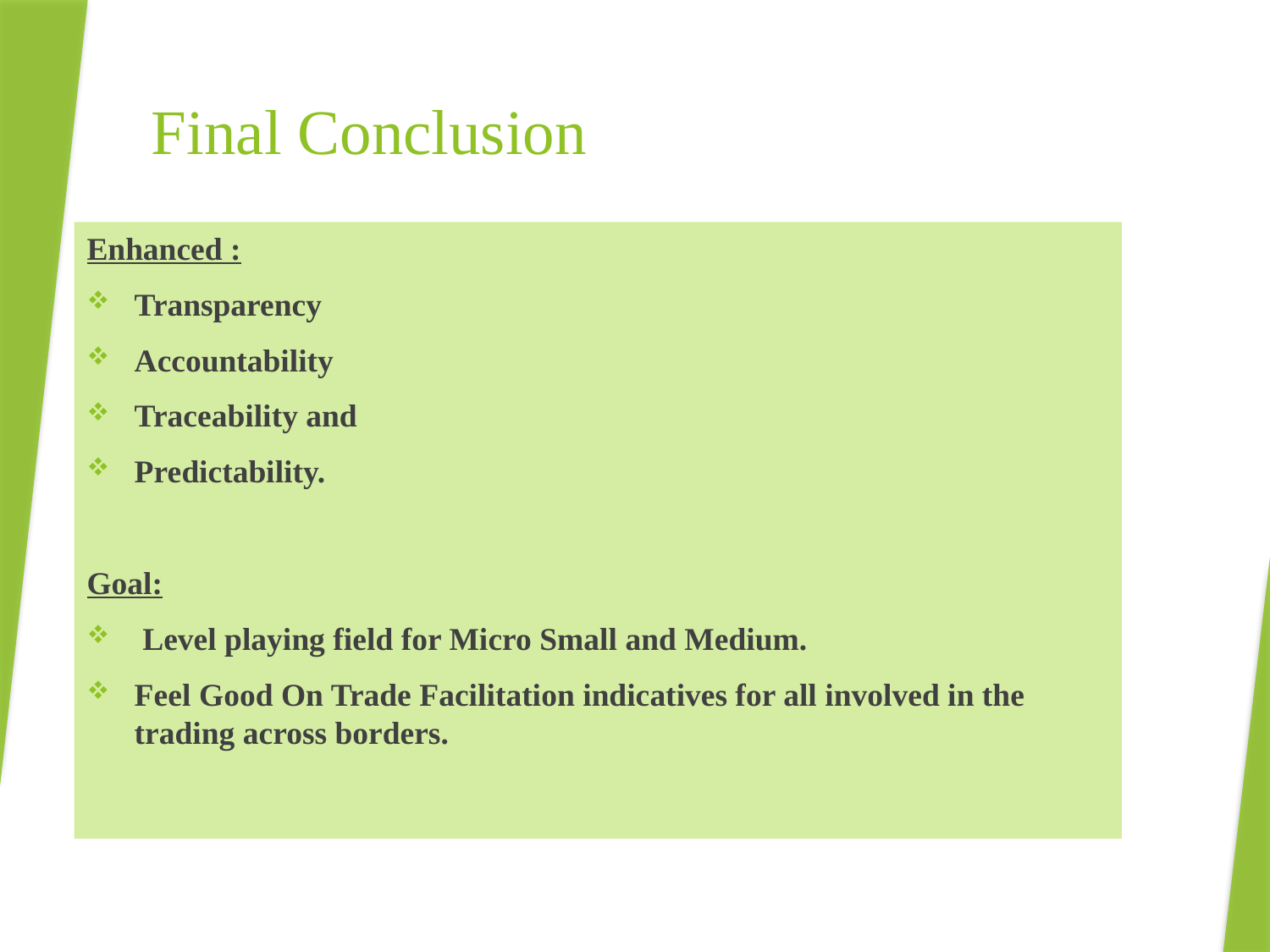

# Final Conclusion
Enhanced :
Transparency
Accountability
Traceability and
Predictability.

Goal:
 Level playing field for Micro Small and Medium.
Feel Good On Trade Facilitation indicatives for all involved in the trading across borders.